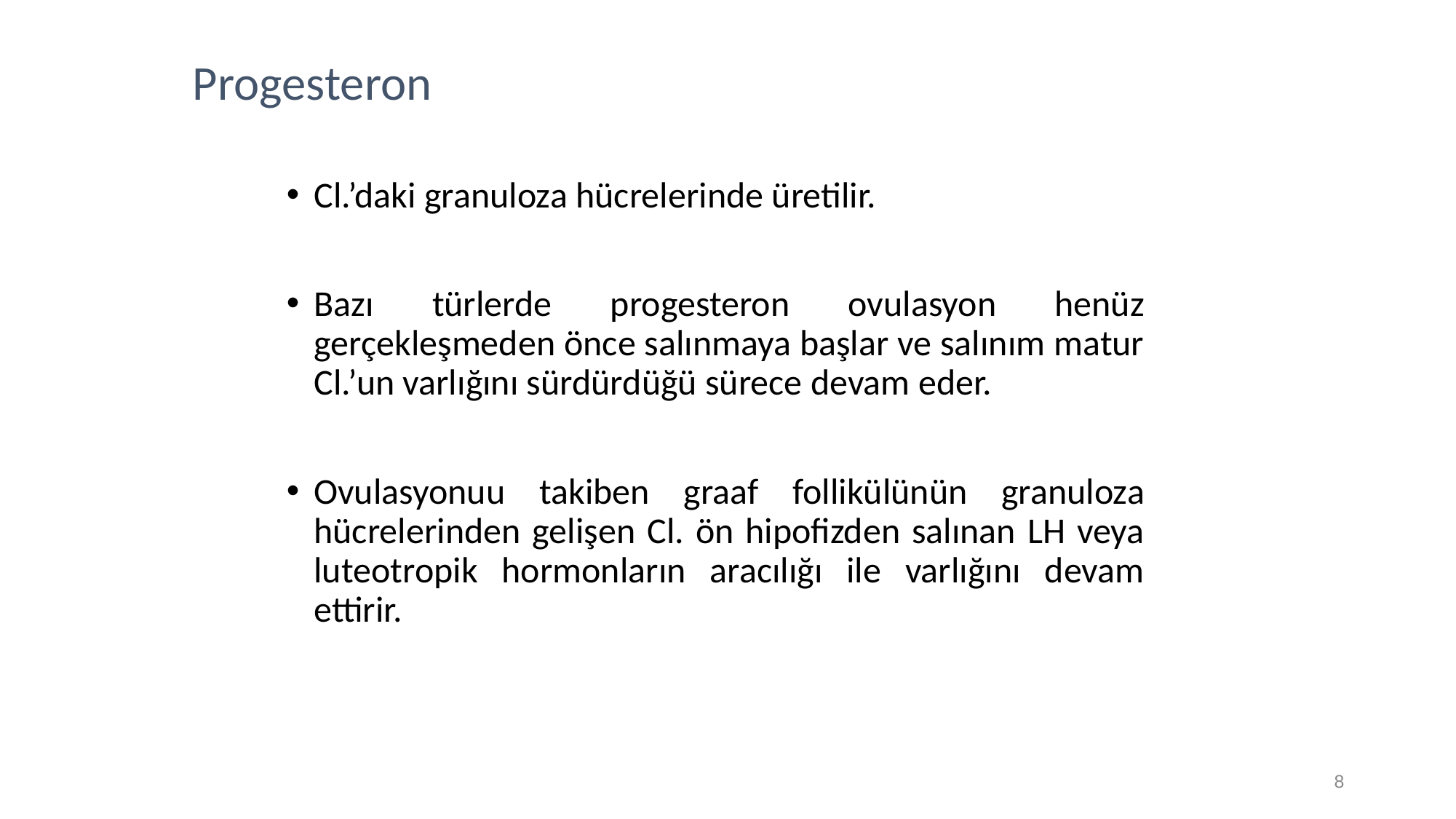

Progesteron
Cl.’daki granuloza hücrelerinde üretilir.

Bazı türlerde progesteron ovulasyon henüz gerçekleşmeden önce salınmaya başlar ve salınım matur Cl.’un varlığını sürdürdüğü sürece devam eder.

Ovulasyonuu takiben graaf follikülünün granuloza hücrelerinden gelişen Cl. ön hipofizden salınan LH veya luteotropik hormonların aracılığı ile varlığını devam ettirir.
8